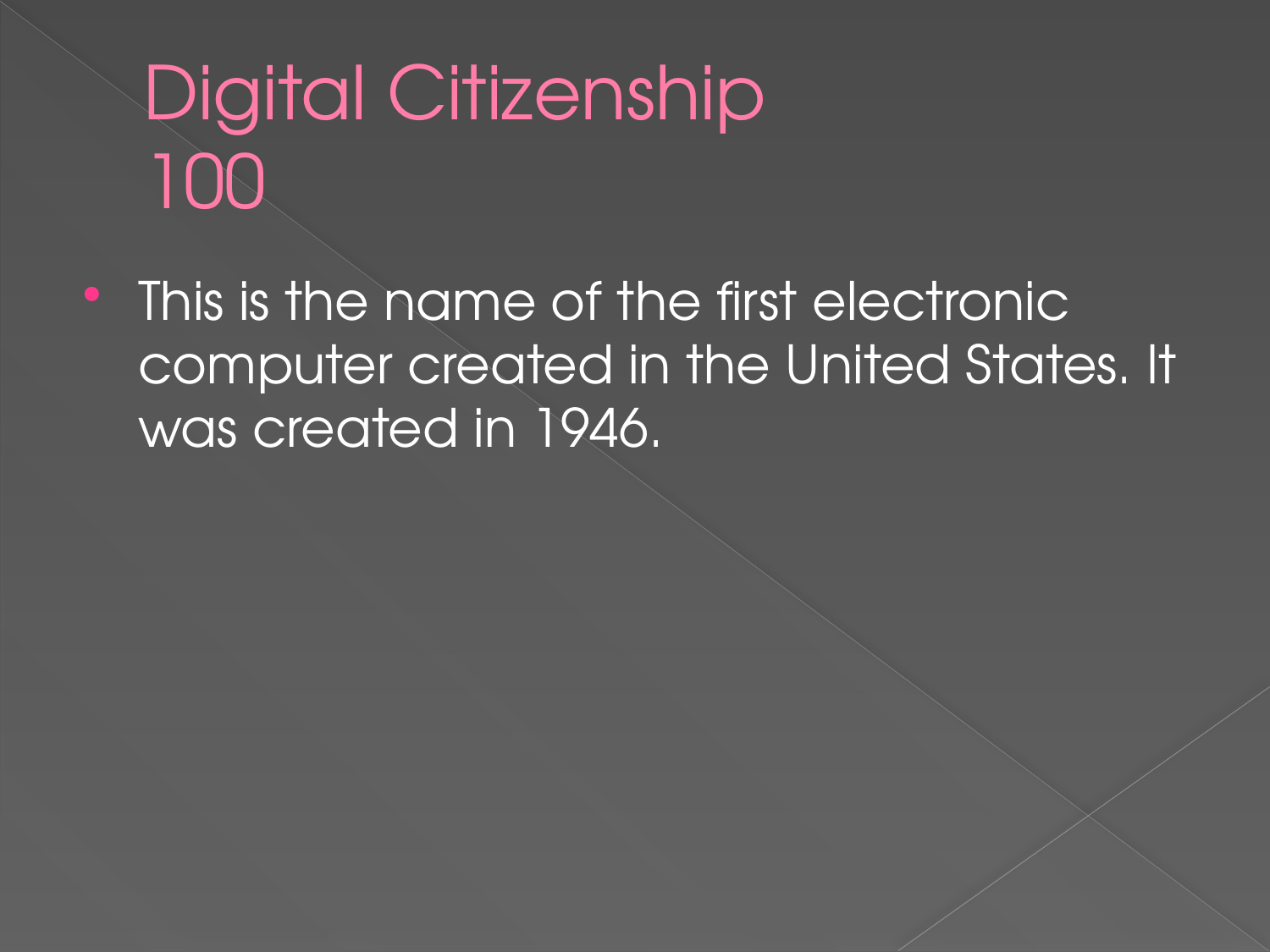

# Digital Citizenship 100
This is the name of the first electronic computer created in the United States. It was created in 1946.